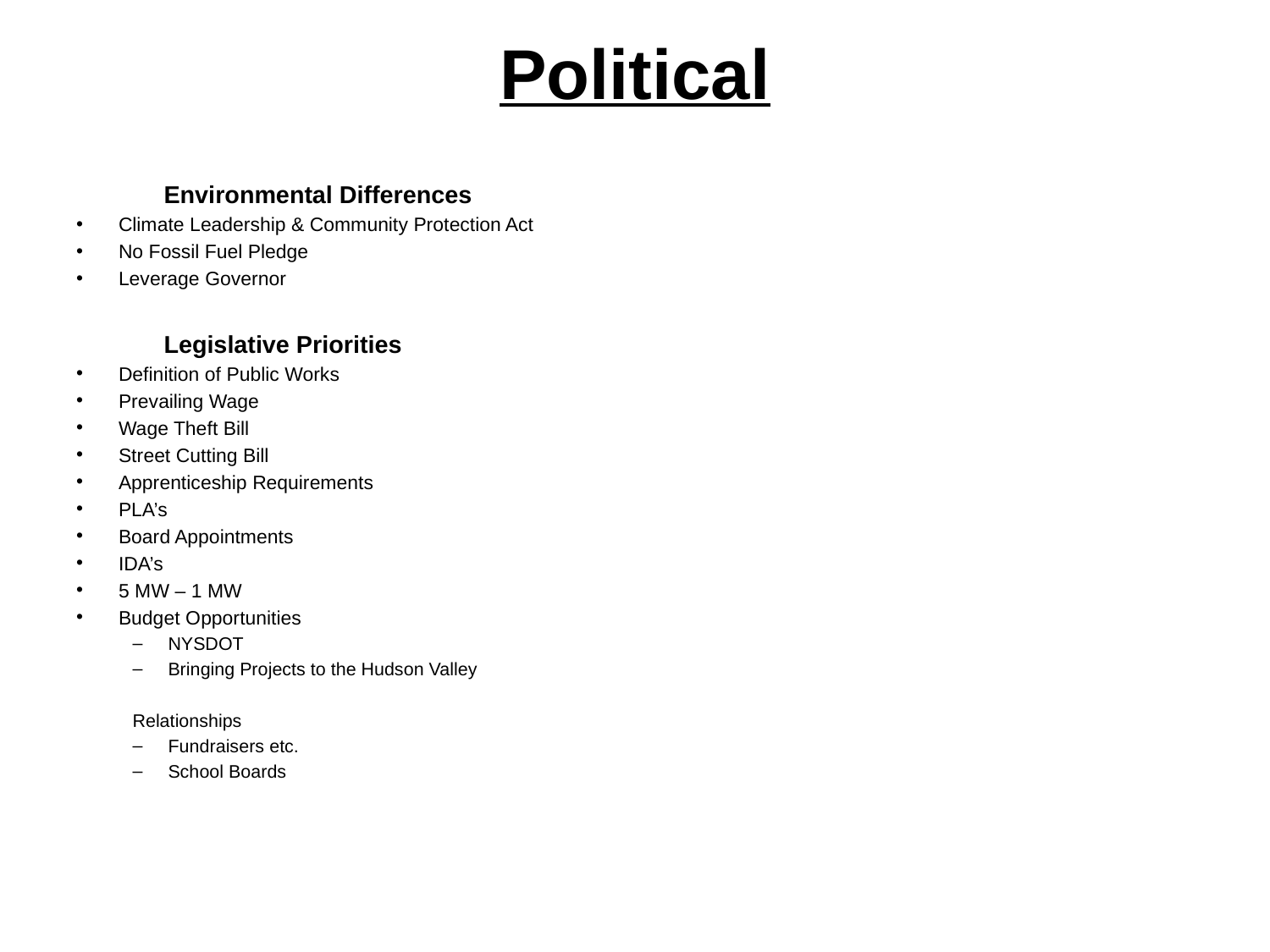

# Political

	Environmental Differences
Climate Leadership & Community Protection Act
No Fossil Fuel Pledge
Leverage Governor

	Legislative Priorities
Definition of Public Works
Prevailing Wage
Wage Theft Bill
Street Cutting Bill
Apprenticeship Requirements
PLA’s
Board Appointments
IDA’s
5 MW – 1 MW
Budget Opportunities
NYSDOT
Bringing Projects to the Hudson Valley

Relationships
Fundraisers etc.
School Boards